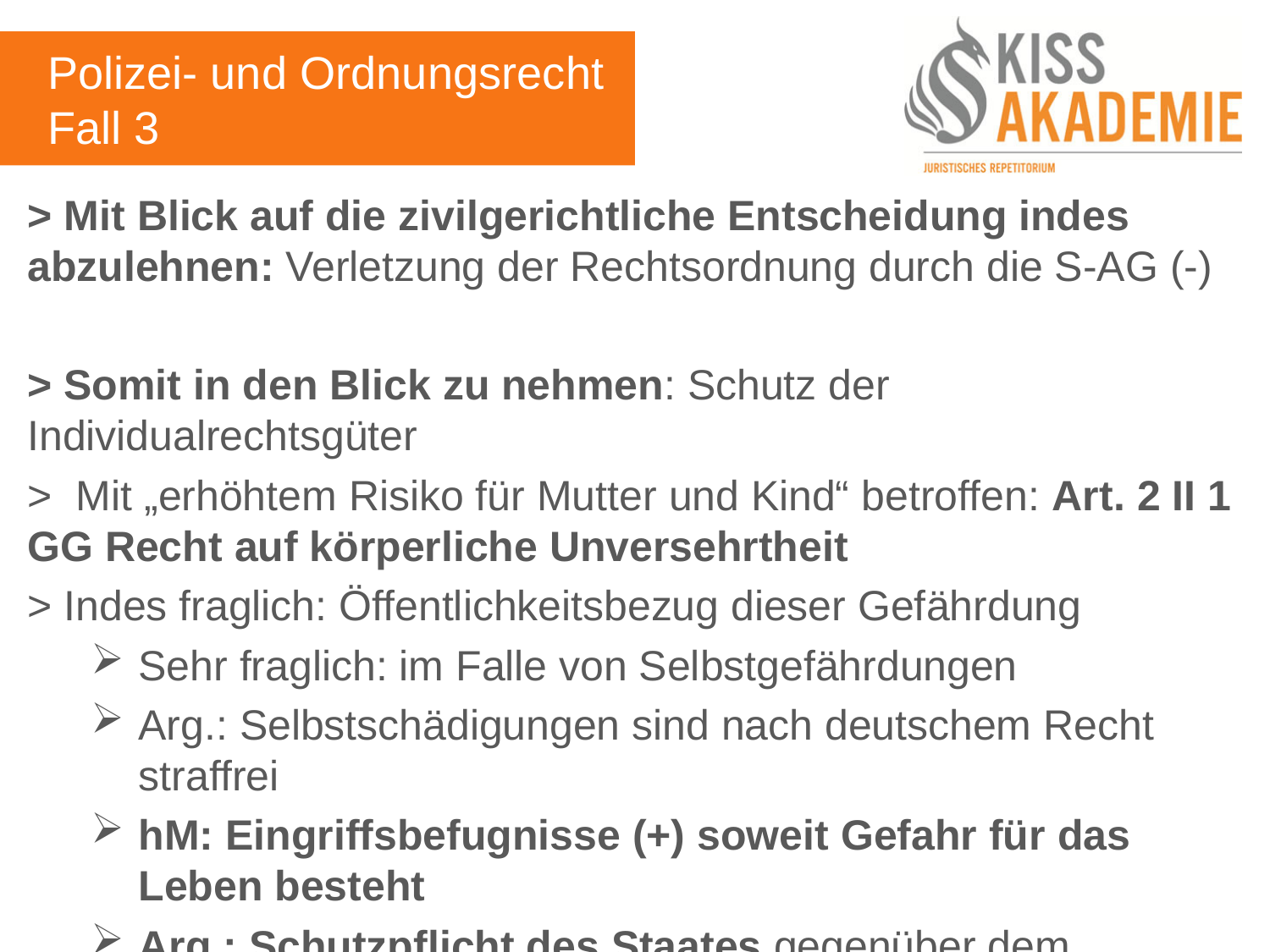

Polizei- und Ordnungsrecht
Fall 3
> Mit Blick auf die zivilgerichtliche Entscheidung indes abzulehnen: Verletzung der Rechtsordnung durch die S-AG (-)

> Somit in den Blick zu nehmen: Schutz der Individualrechtsgüter
>  Mit „erhöhtem Risiko für Mutter und Kind“ betroffen: Art. 2 II 1 GG Recht auf körperliche Unversehrtheit
> Indes fraglich: Öffentlichkeitsbezug dieser Gefährdung
Sehr fraglich: im Falle von Selbstgefährdungen
Arg.: Selbstschädigungen sind nach deutschem Recht straffrei
hM: Eingriffsbefugnisse (+) soweit Gefahr für das Leben besteht
Arg.: Schutzpflicht des Staates gegenüber dem menschlichen Leben als Rechtsgut höchsten Ranges